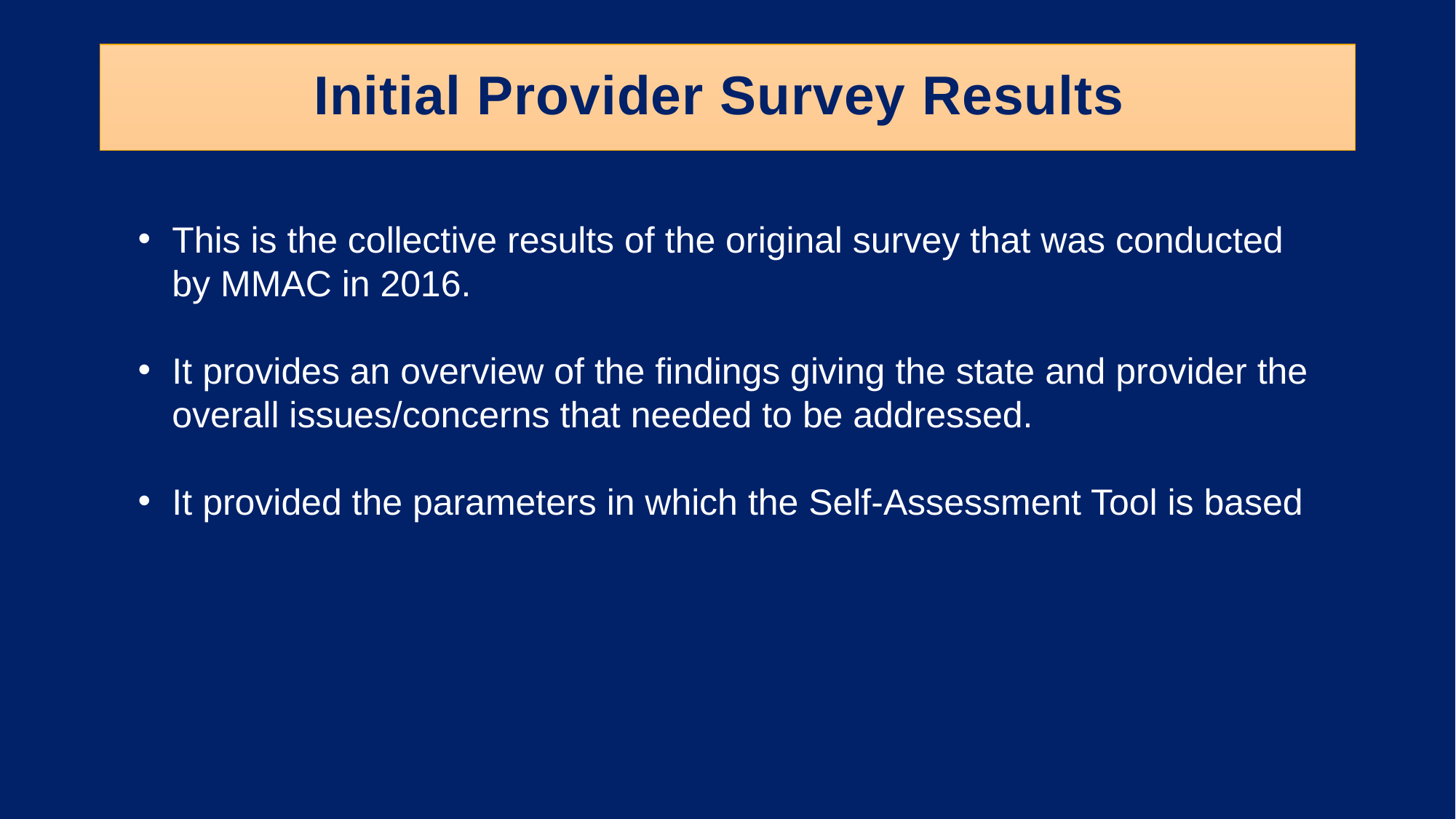

# Initial Provider Survey Results
This is the collective results of the original survey that was conducted by MMAC in 2016.

It provides an overview of the findings giving the state and provider the overall issues/concerns that needed to be addressed.

It provided the parameters in which the Self-Assessment Tool is based